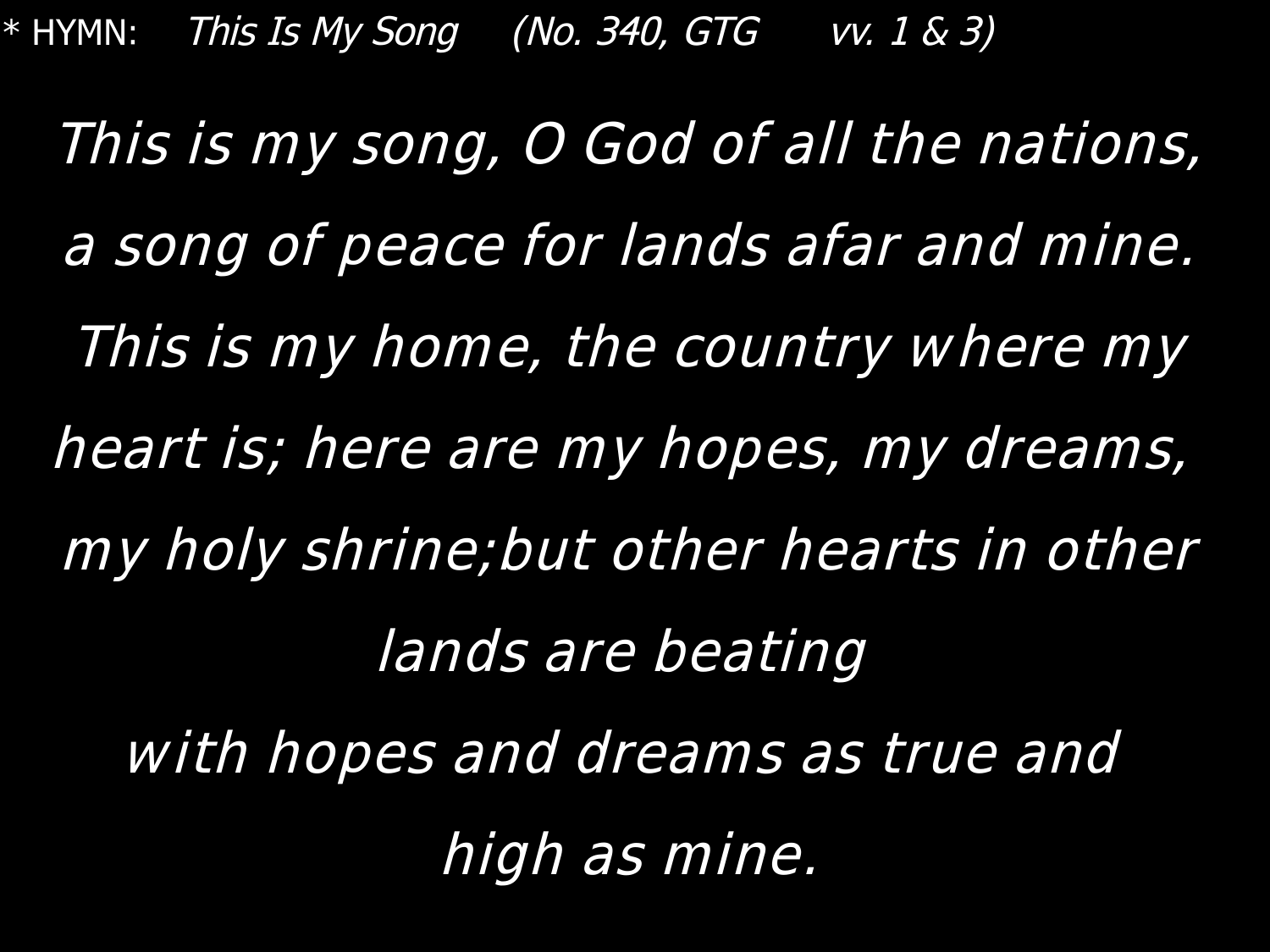

* HYMN:    This Is My Song	(No. 340, GTG      vv. 1 & 3)

This is my song, O God of all the nations,
a song of peace for lands afar and mine.
This is my home, the country where my heart is; here are my hopes, my dreams,
my holy shrine;but other hearts in other lands are beating
with hopes and dreams as true and
high as mine.